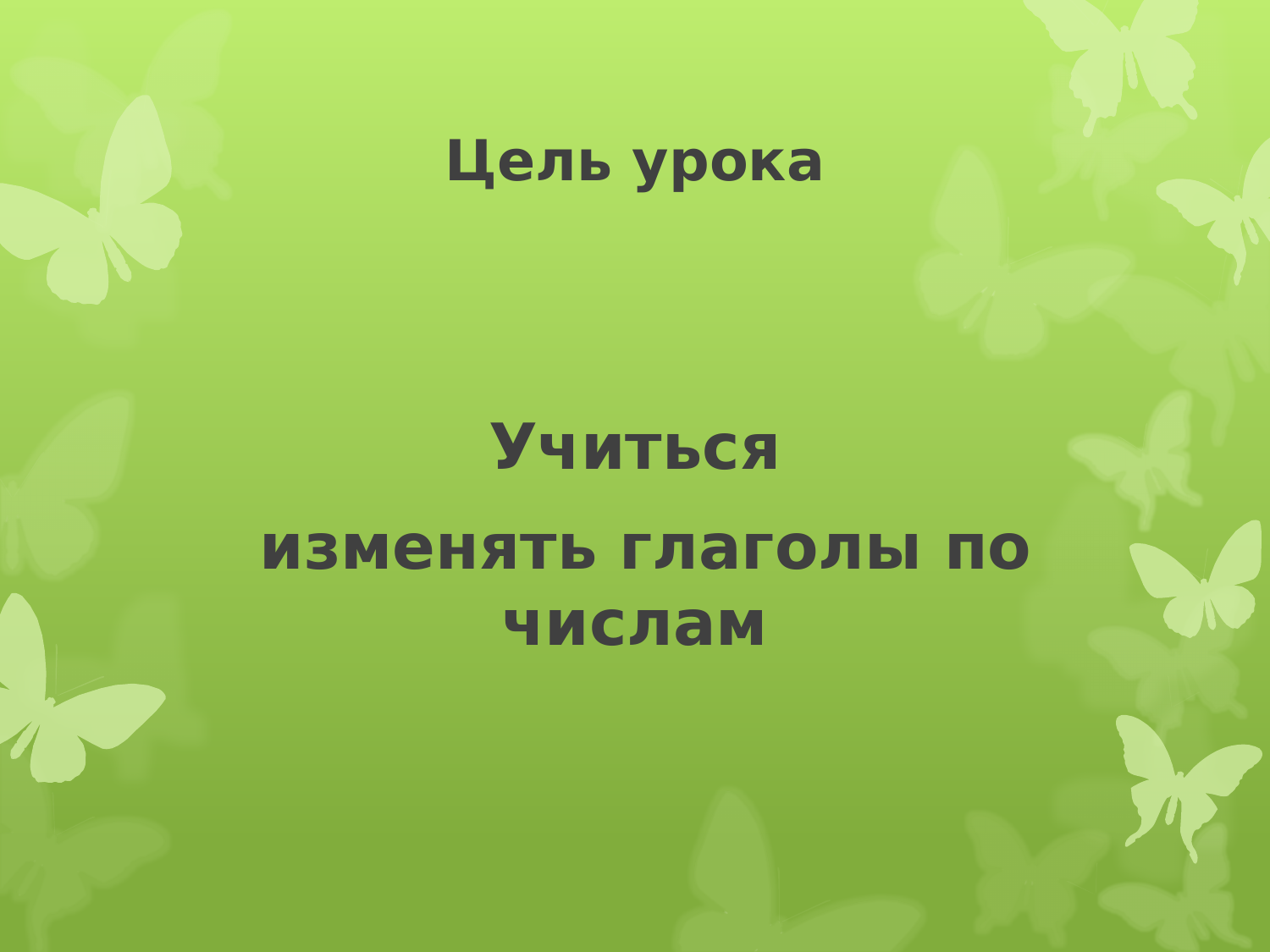

# Цель урока
Учиться
 изменять глаголы по числам